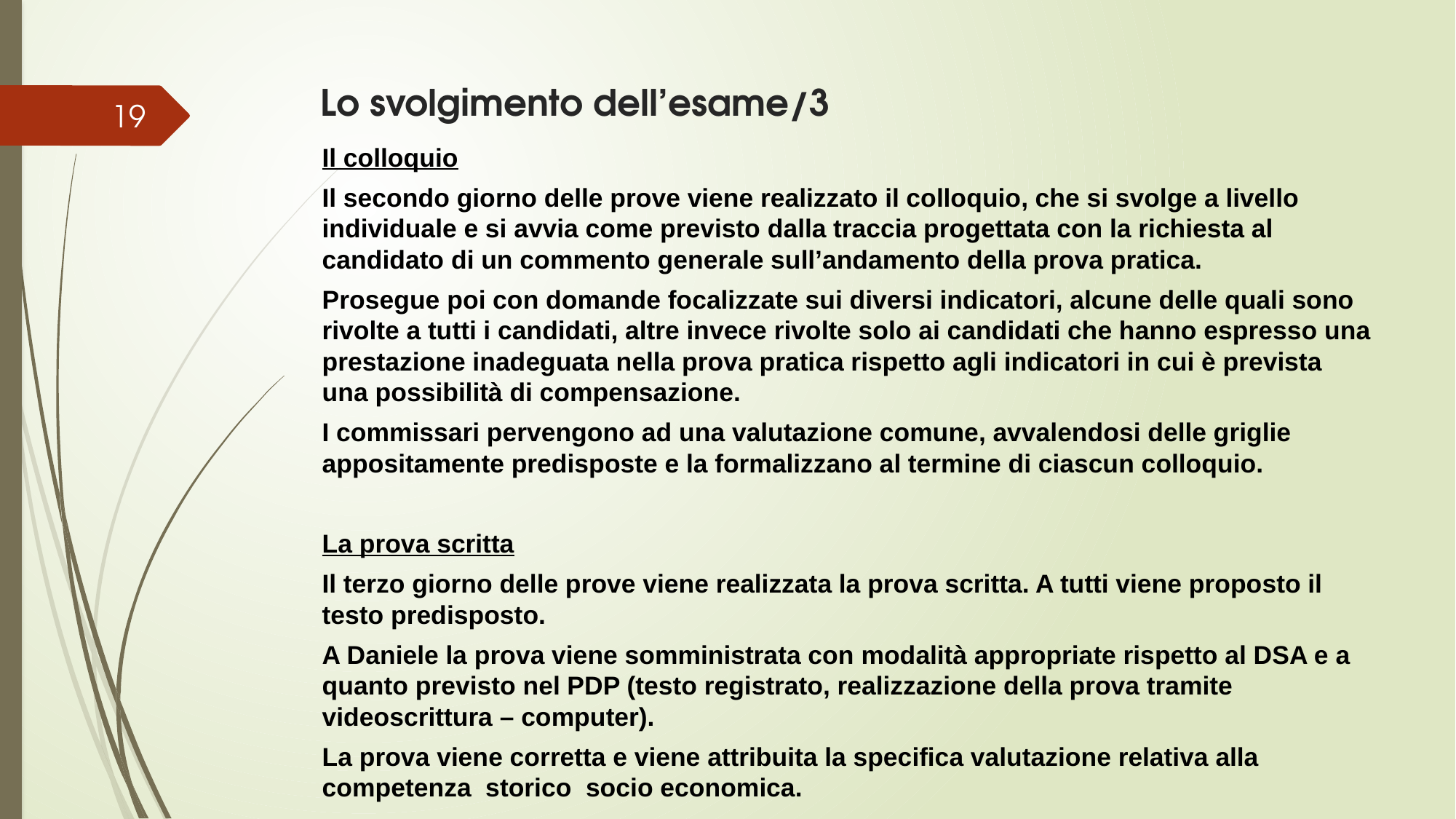

# Lo svolgimento dell’esame/3
19
Il colloquio
Il secondo giorno delle prove viene realizzato il colloquio, che si svolge a livello individuale e si avvia come previsto dalla traccia progettata con la richiesta al candidato di un commento generale sull’andamento della prova pratica.
Prosegue poi con domande focalizzate sui diversi indicatori, alcune delle quali sono rivolte a tutti i candidati, altre invece rivolte solo ai candidati che hanno espresso una prestazione inadeguata nella prova pratica rispetto agli indicatori in cui è prevista una possibilità di compensazione.
I commissari pervengono ad una valutazione comune, avvalendosi delle griglie appositamente predisposte e la formalizzano al termine di ciascun colloquio.

La prova scritta
Il terzo giorno delle prove viene realizzata la prova scritta. A tutti viene proposto il testo predisposto.
A Daniele la prova viene somministrata con modalità appropriate rispetto al DSA e a quanto previsto nel PDP (testo registrato, realizzazione della prova tramite videoscrittura – computer).
La prova viene corretta e viene attribuita la specifica valutazione relativa alla competenza  storico  socio economica.